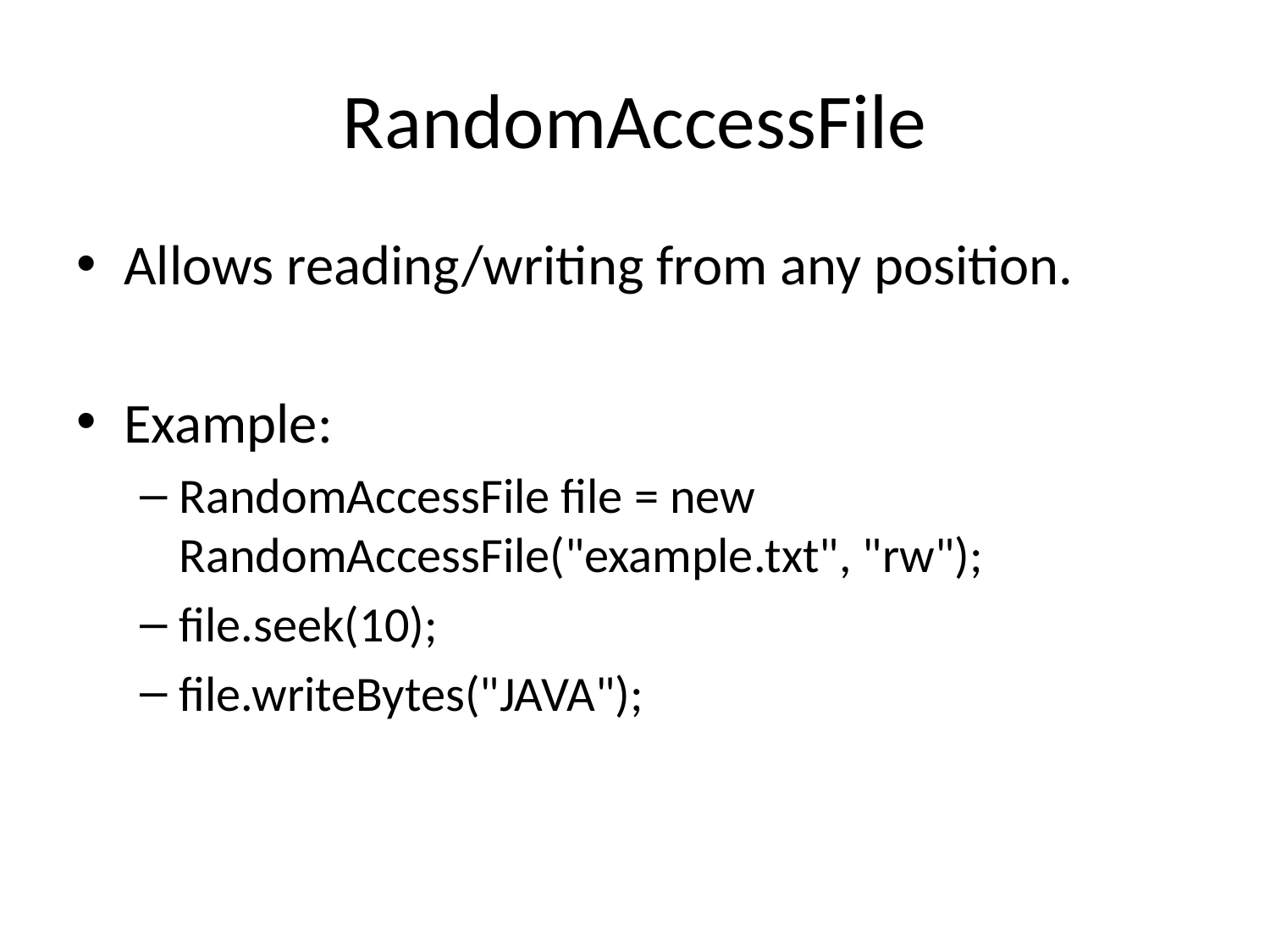

# RandomAccessFile
Allows reading/writing from any position.

Example:
RandomAccessFile file = new RandomAccessFile("example.txt", "rw");
file.seek(10);
file.writeBytes("JAVA");